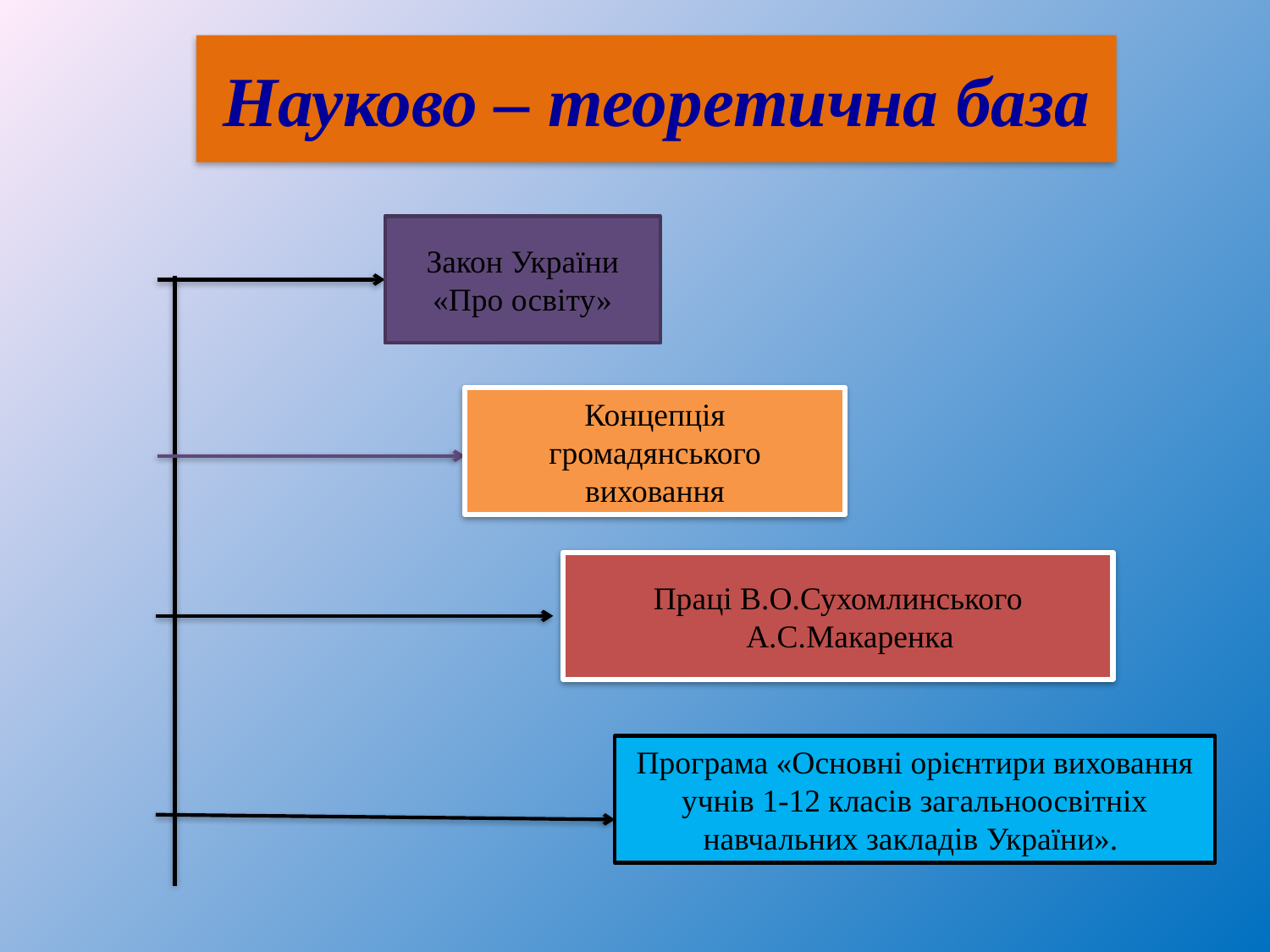

Науково – теоретична база
Закон України
«Про освіту»
Концепція громадянського виховання
Праці В.О.Сухомлинського
   А.С.Макаренка
Програма «Основні орієнтири виховання учнів 1-12 класів загальноосвітніх навчальних закладів України».